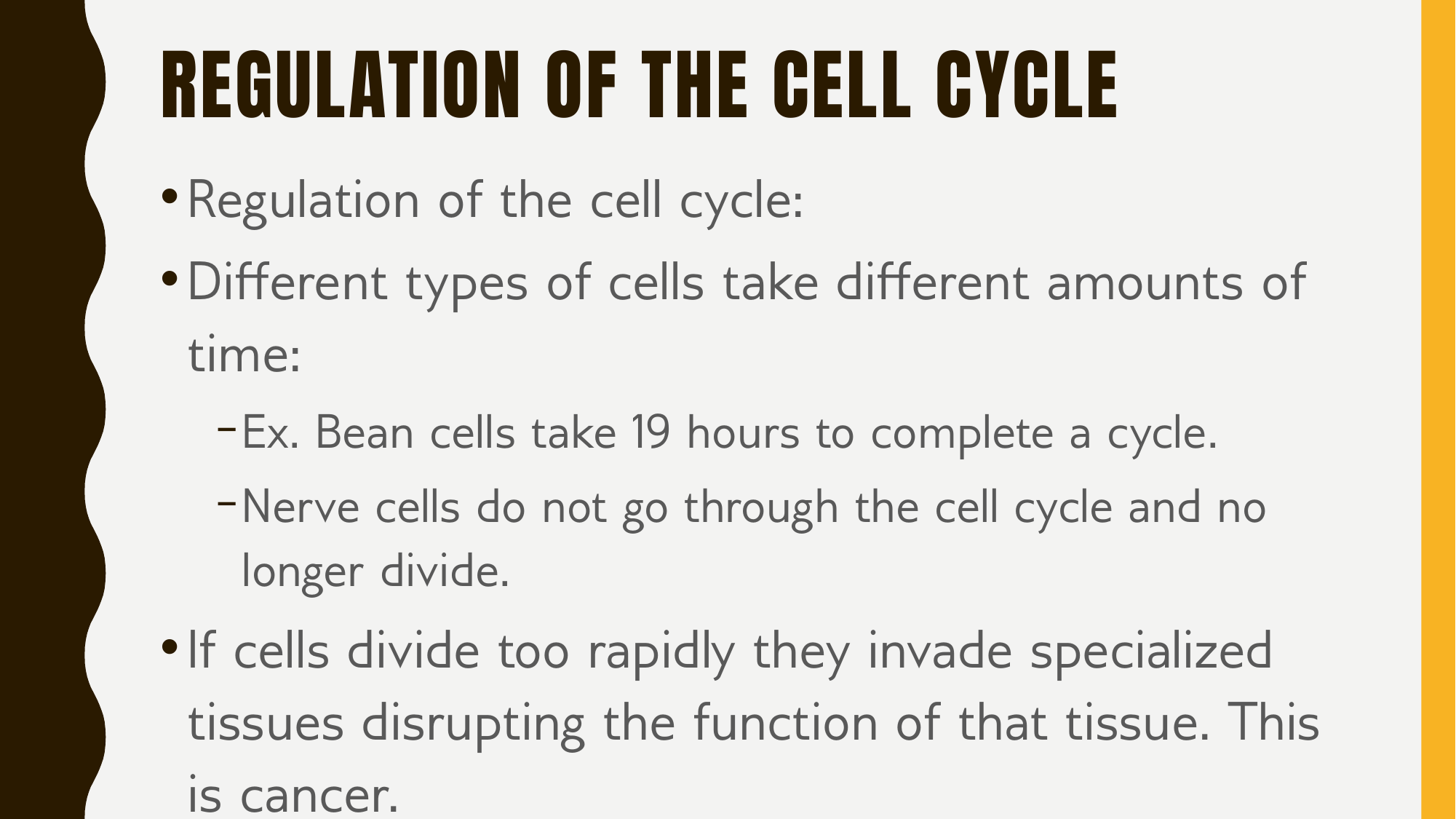

# Regulation of the Cell Cycle
Regulation of the cell cycle:
Different types of cells take different amounts of time:
Ex. Bean cells take 19 hours to complete a cycle.
Nerve cells do not go through the cell cycle and no longer divide.
If cells divide too rapidly they invade specialized tissues disrupting the function of that tissue. This is cancer.